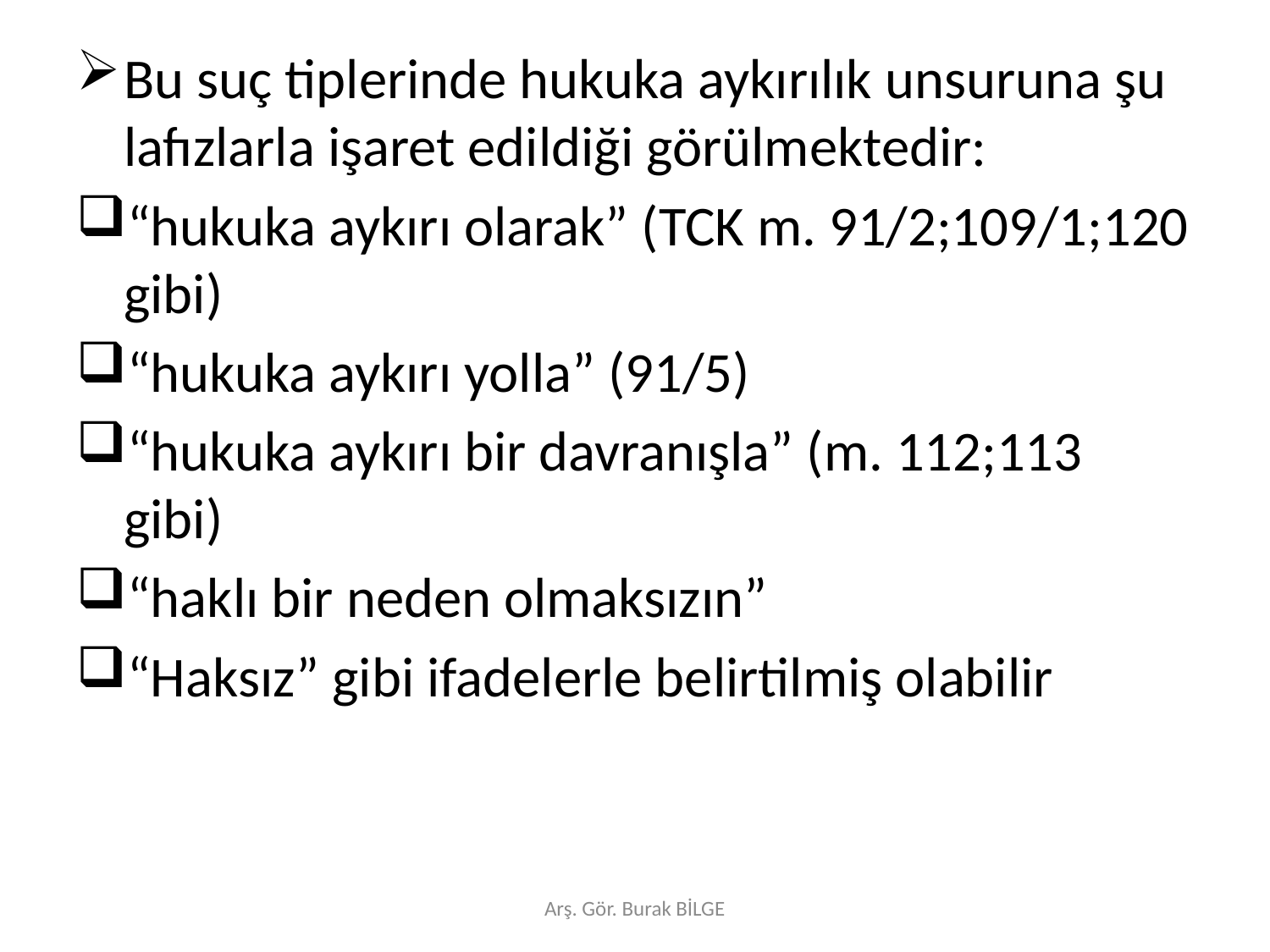

Bu suç tiplerinde hukuka aykırılık unsuruna şu lafızlarla işaret edildiği görülmektedir:
“hukuka aykırı olarak” (TCK m. 91/2;109/1;120 gibi)
“hukuka aykırı yolla” (91/5)
“hukuka aykırı bir davranışla” (m. 112;113 gibi)
“haklı bir neden olmaksızın”
“Haksız” gibi ifadelerle belirtilmiş olabilir
Arş. Gör. Burak BİLGE